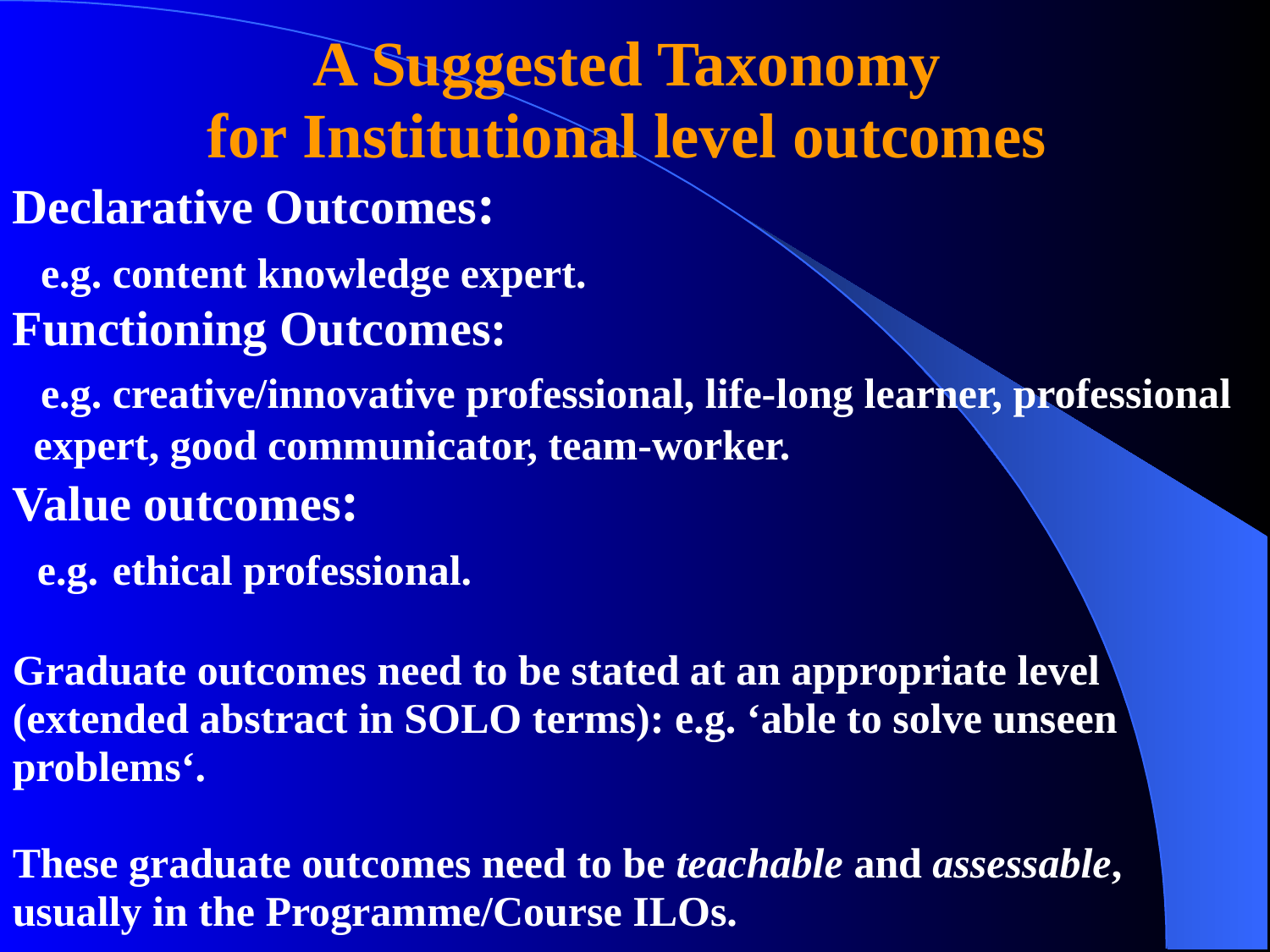

A Suggested Taxonomy
for Institutional level outcomes
Declarative Outcomes:
  e.g. content knowledge expert.
Functioning Outcomes:
  e.g. creative/innovative professional, life-long learner, professional
  expert, good communicator, team-worker.
Value outcomes:
  e.g. ethical professional.

Graduate outcomes need to be stated at an appropriate level (extended abstract in SOLO terms): e.g. ‘able to solve unseen problems‘.

These graduate outcomes need to be teachable and assessable, usually in the Programme/Course ILOs.